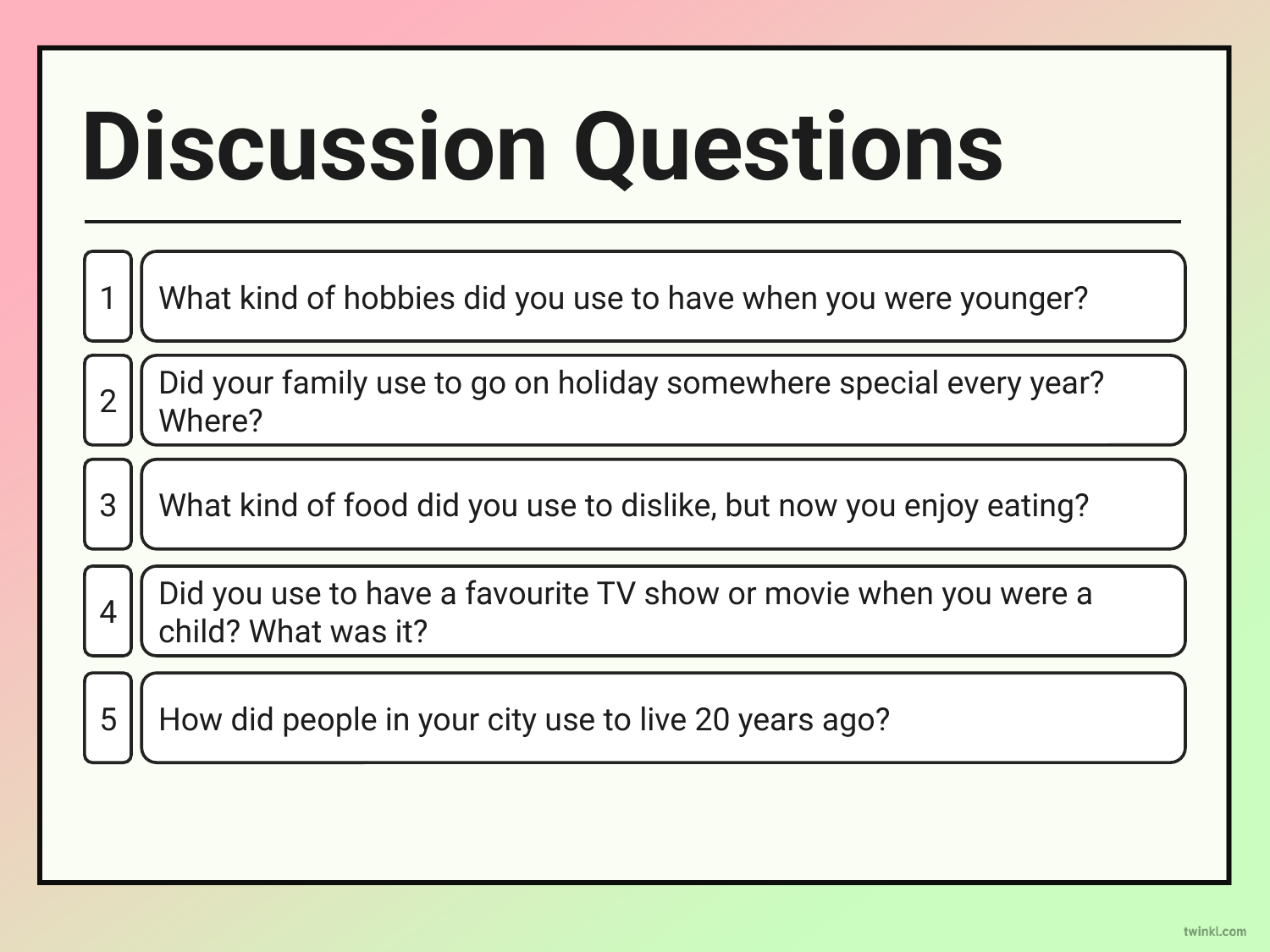

Discussion Questions
1
What kind of hobbies did you use to have when you were younger?
2
Did your family use to go on holiday somewhere special every year? Where?
3
What kind of food did you use to dislike, but now you enjoy eating?
4
Did you use to have a favourite TV show or movie when you were a child? What was it?
5
How did people in your city use to live 20 years ago?